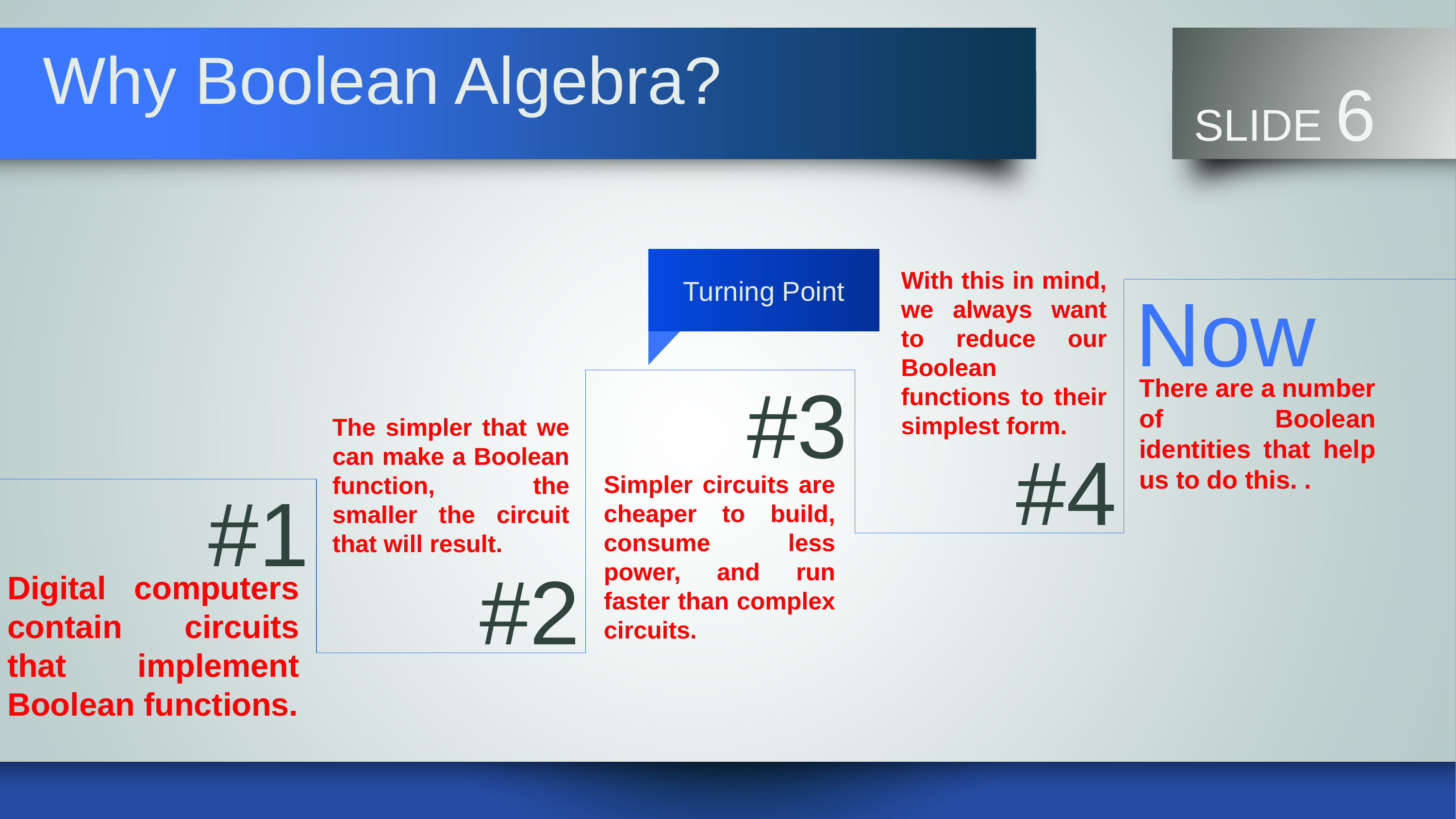

# Why Boolean Algebra?
 SLIDE 6

Turning Point

With this in mind, we always want to reduce our Boolean functions to their simplest form.
Now
There are a number of Boolean identities that help us to do this. .

#3
The simpler that we can make a Boolean function, the smaller the circuit that will result.
#4
Simpler circuits are cheaper to build, consume less power, and run faster than complex circuits.
#1
Digital computers contain circuits that implement Boolean functions.
#2